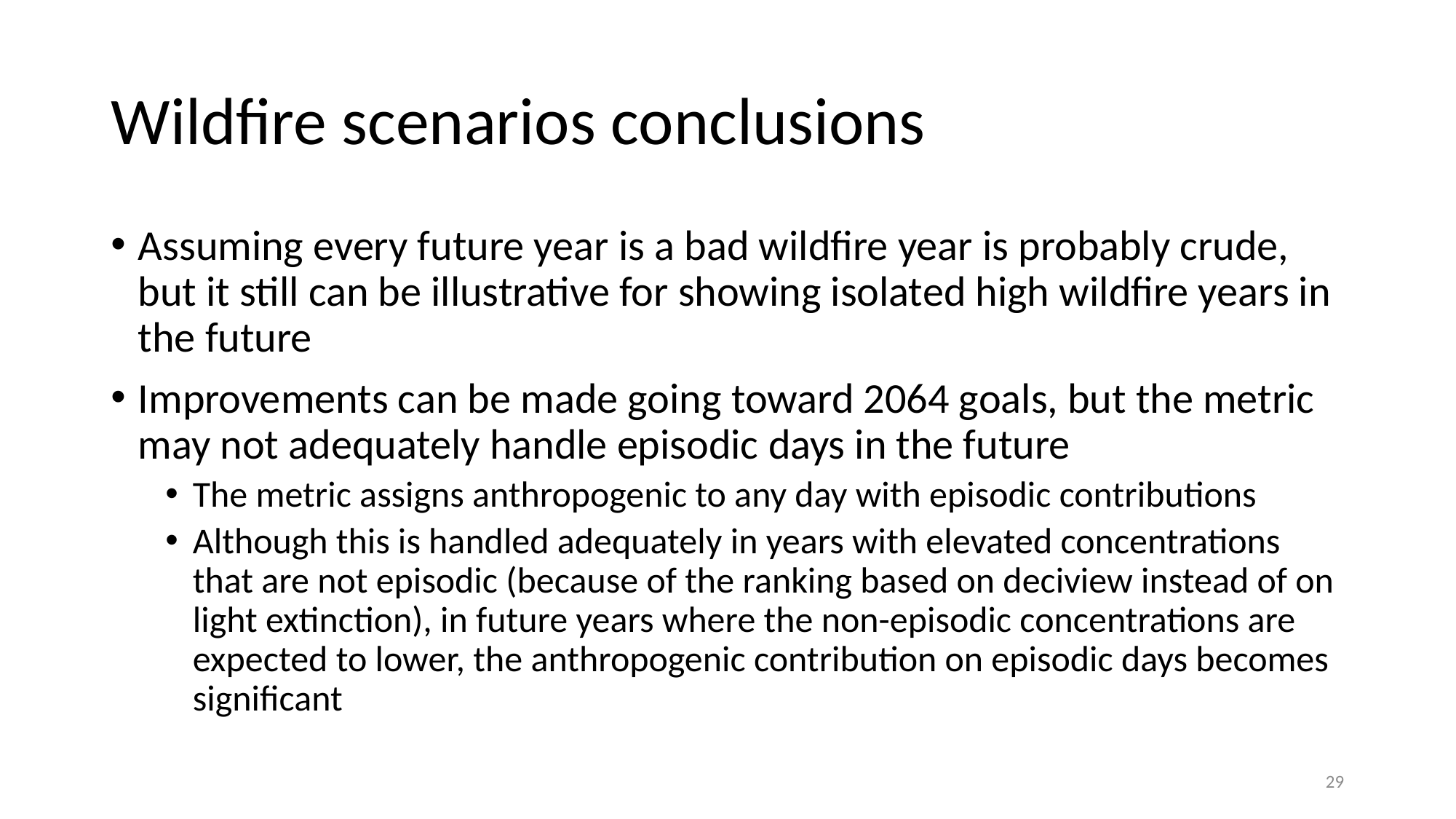

# Wildfire scenarios conclusions
Assuming every future year is a bad wildfire year is probably crude, but it still can be illustrative for showing isolated high wildfire years in the future
Improvements can be made going toward 2064 goals, but the metric may not adequately handle episodic days in the future
The metric assigns anthropogenic to any day with episodic contributions
Although this is handled adequately in years with elevated concentrations that are not episodic (because of the ranking based on deciview instead of on light extinction), in future years where the non-episodic concentrations are expected to lower, the anthropogenic contribution on episodic days becomes significant
29